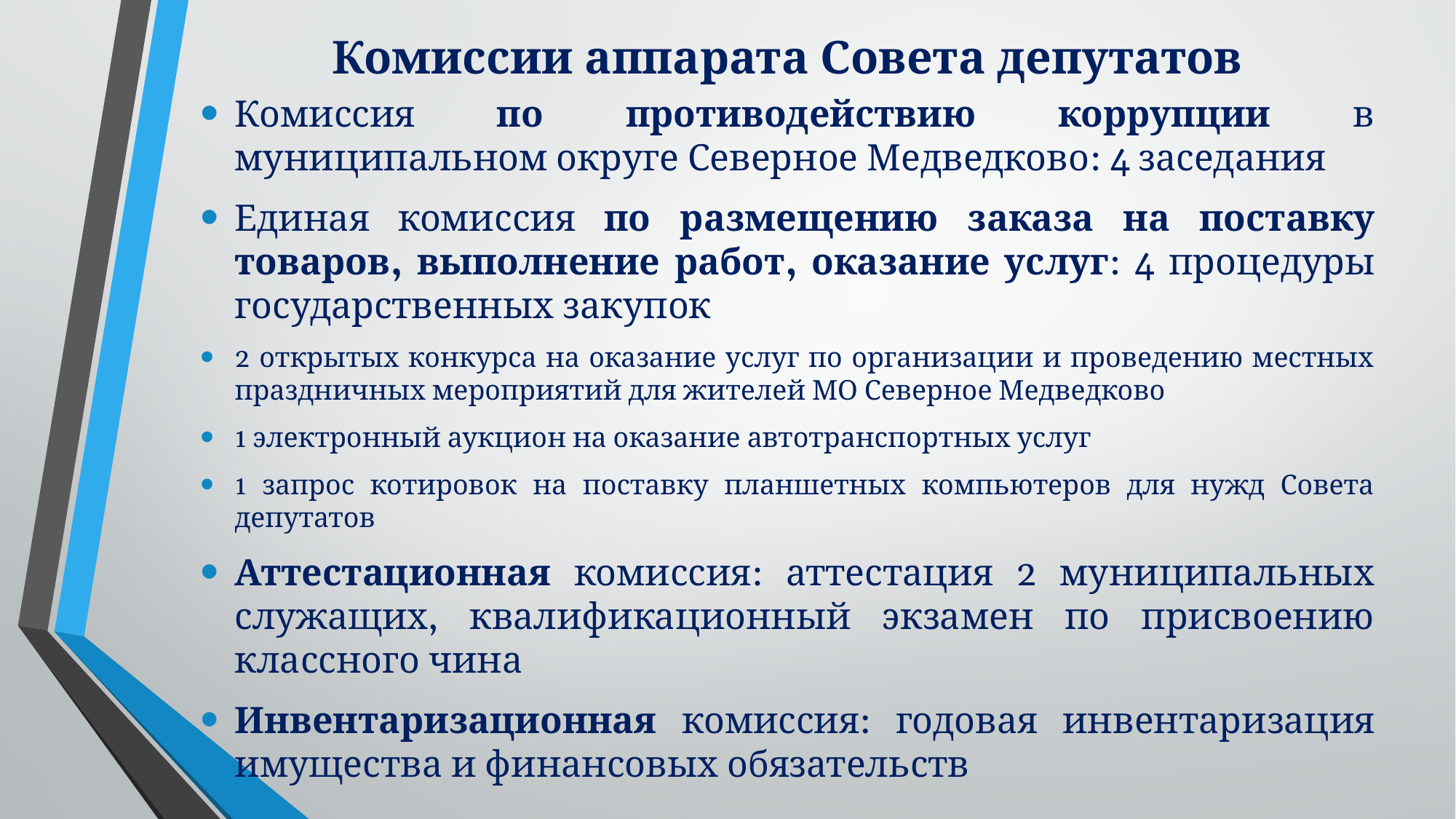

# Комиссии аппарата Совета депутатов
Комиссия по противодействию коррупции в муниципальном округе Северное Медведково: 4 заседания
Единая комиссия по размещению заказа на поставку товаров, выполнение работ, оказание услуг: 4 процедуры государственных закупок
2 открытых конкурса на оказание услуг по организации и проведению местных праздничных мероприятий для жителей МО Северное Медведково
1 электронный аукцион на оказание автотранспортных услуг
1 запрос котировок на поставку планшетных компьютеров для нужд Совета депутатов
Аттестационная комиссия: аттестация 2 муниципальных служащих, квалификационный экзамен по присвоению классного чина
Инвентаризационная комиссия: годовая инвентаризация имущества и финансовых обязательств